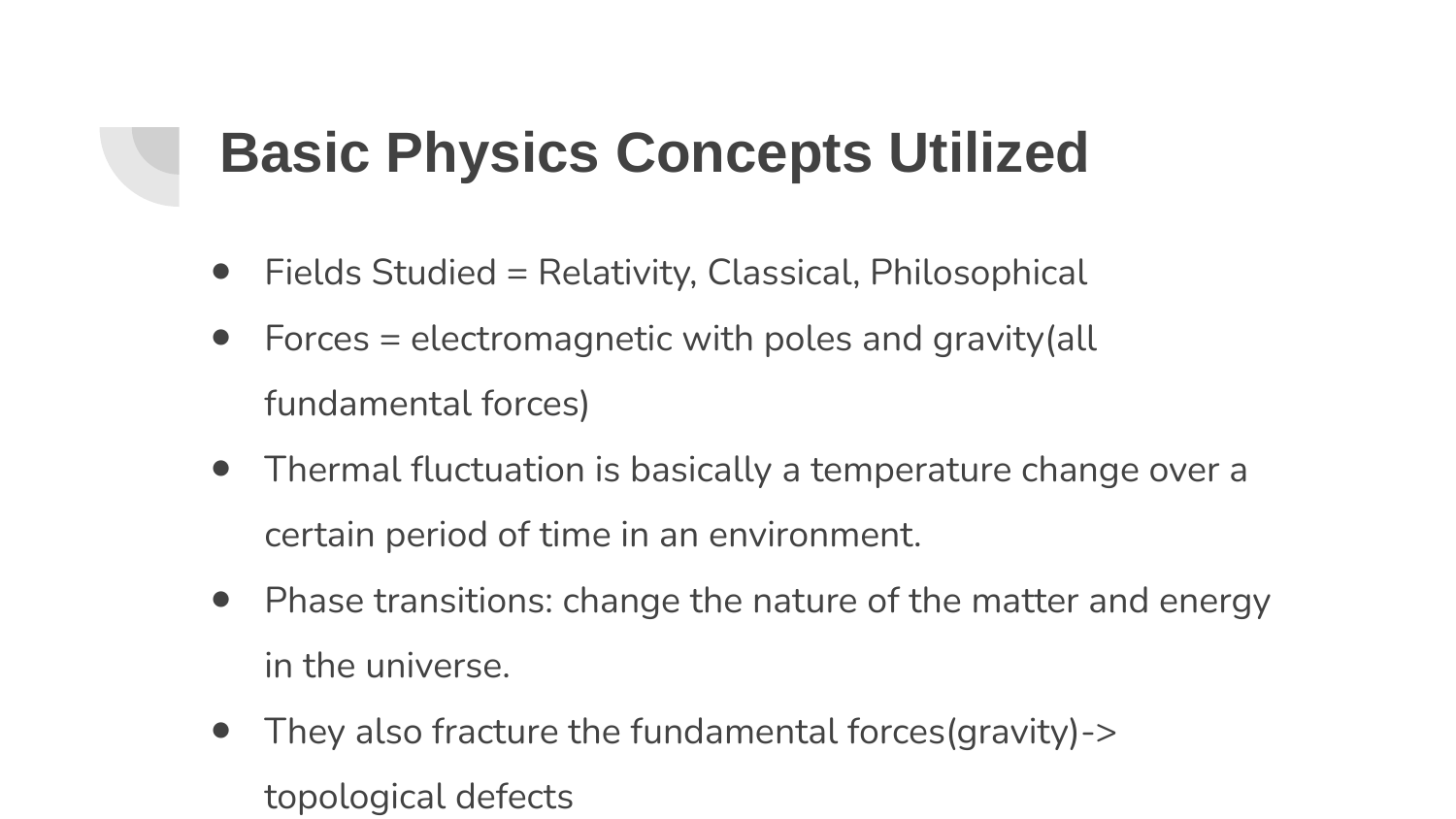

# Basic Physics Concepts Utilized
Fields Studied = Relativity, Classical, Philosophical
Forces = electromagnetic with poles and gravity(all fundamental forces)
Thermal fluctuation is basically a temperature change over a certain period of time in an environment.
Phase transitions: change the nature of the matter and energy in the universe.
They also fracture the fundamental forces(gravity)-> topological defects